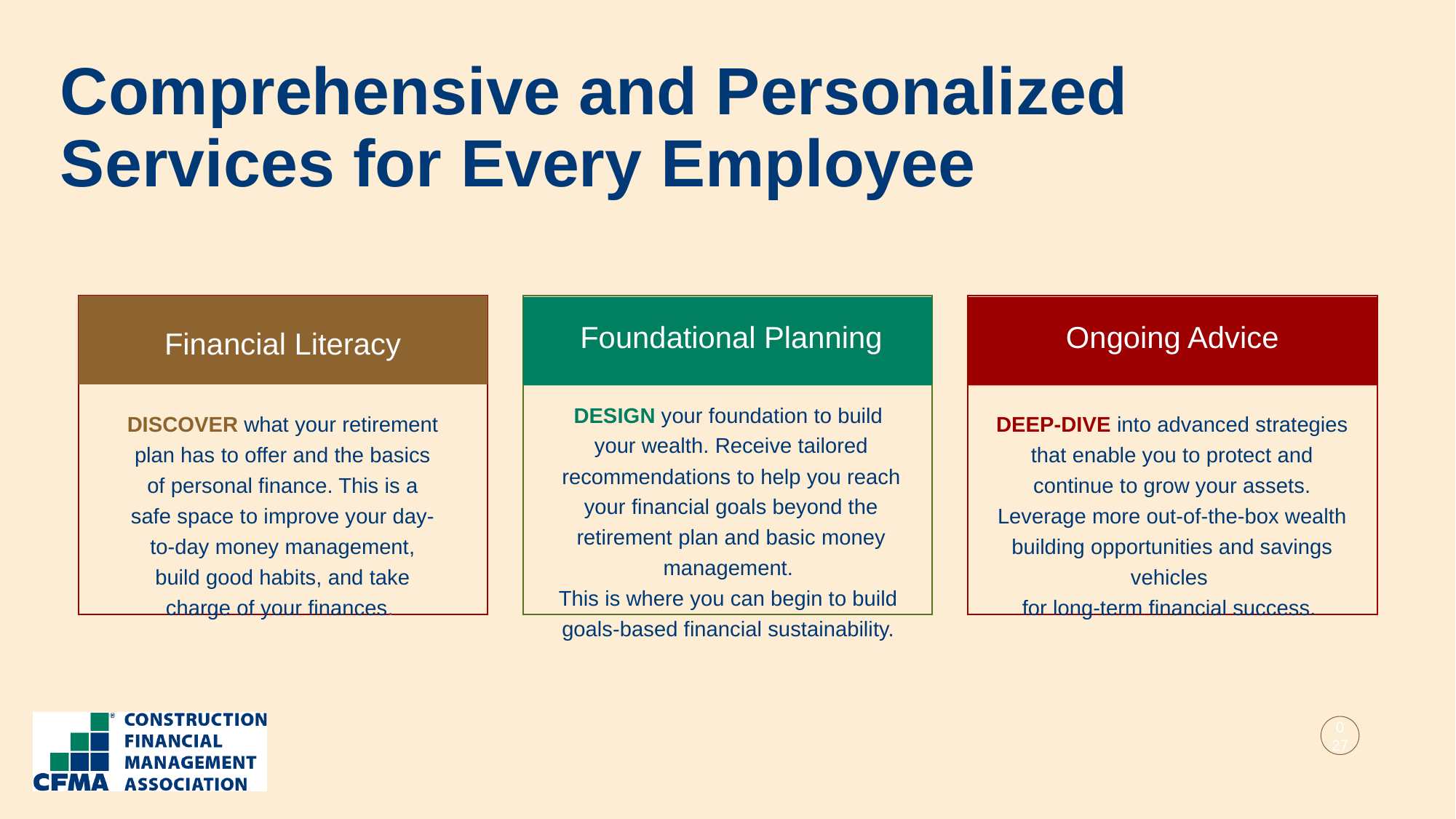

Comprehensive and Personalized Services for Every Employee

Financial Literacy
Ongoing Advice
Foundational Planning
DESIGN your foundation to build
your wealth. Receive tailored recommendations to help you reach your financial goals beyond the retirement plan and basic money management.
This is where you can begin to build
goals-based financial sustainability.
DISCOVER what your retirement plan has to offer and the basics of personal finance. This is a safe space to improve your day-to-day money management, build good habits, and take charge of your finances.
DEEP-DIVE into advanced strategies that enable you to protect and continue to grow your assets. Leverage more out-of-the-box wealth building opportunities and savings vehicles
for long-term financial success.
027